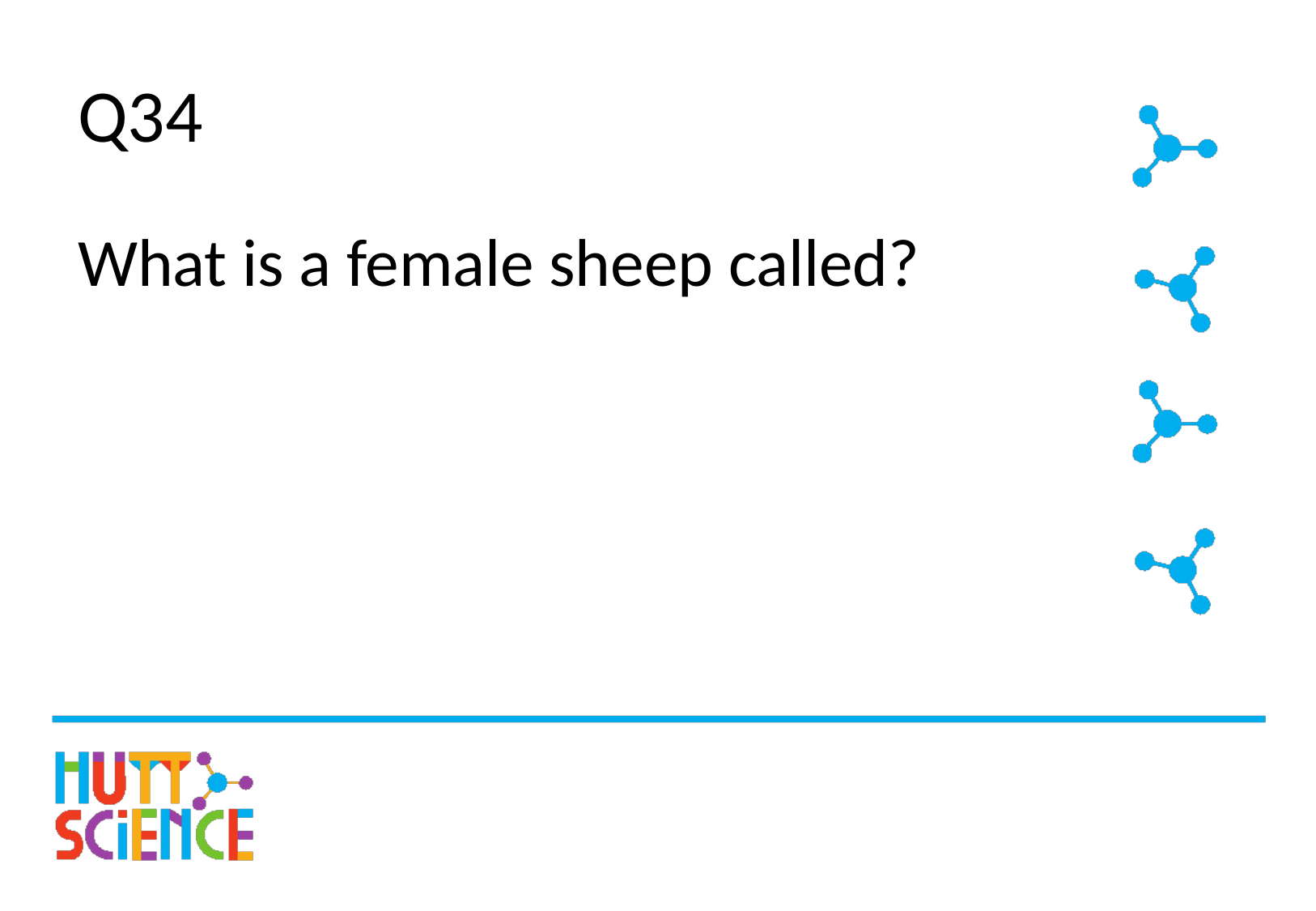

# Q34
What is a female sheep called?